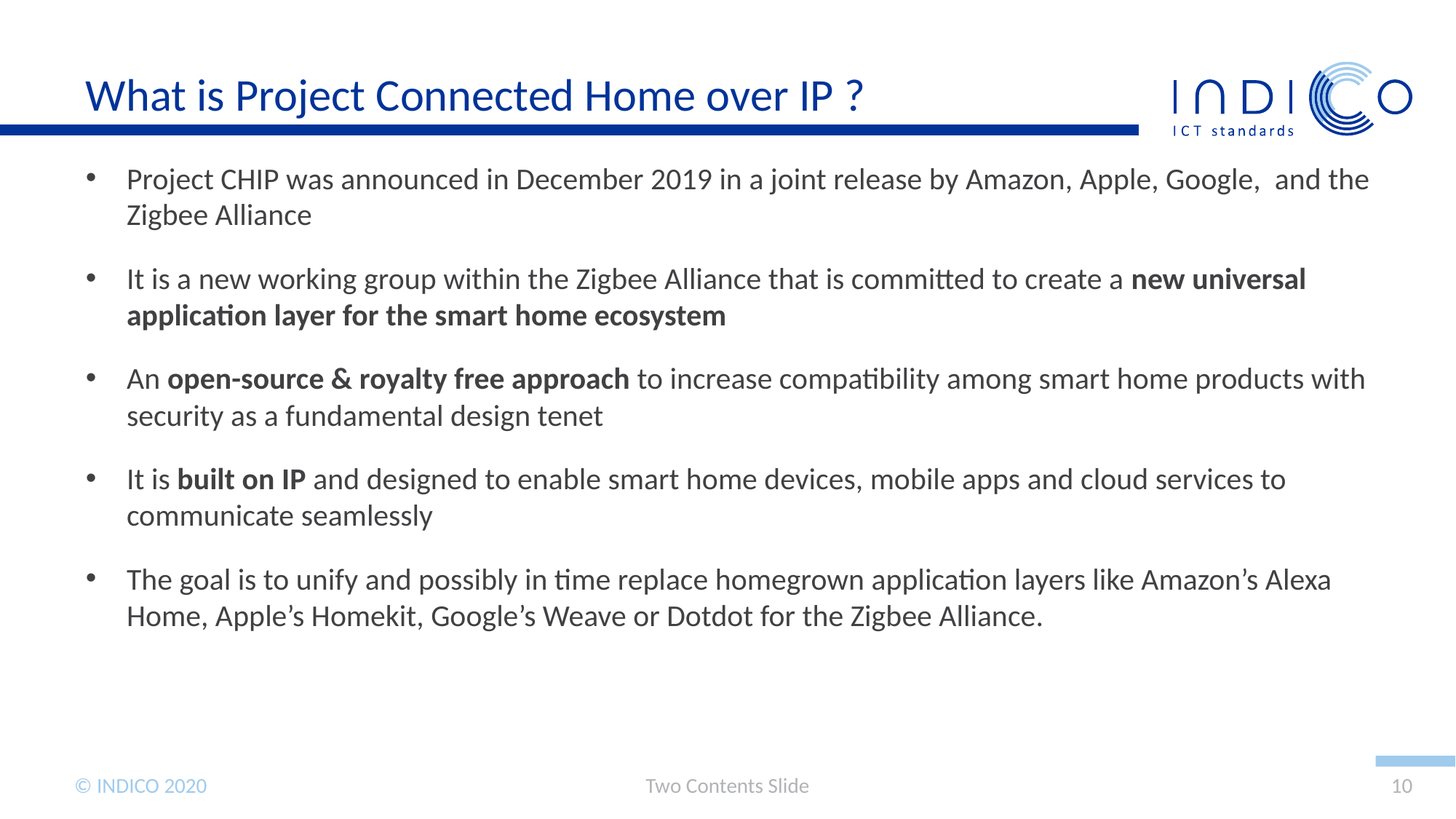

# What is Project Connected Home over IP ?
Project CHIP was announced in December 2019 in a joint release by Amazon, Apple, Google,  and the Zigbee Alliance
It is a new working group within the Zigbee Alliance that is committed to create a new universal application layer for the smart home ecosystem
An open-source & royalty free approach to increase compatibility among smart home products with security as a fundamental design tenet
It is built on IP and designed to enable smart home devices, mobile apps and cloud services to communicate seamlessly
The goal is to unify and possibly in time replace homegrown application layers like Amazon’s Alexa Home, Apple’s Homekit, Google’s Weave or Dotdot for the Zigbee Alliance.
Two Contents Slide